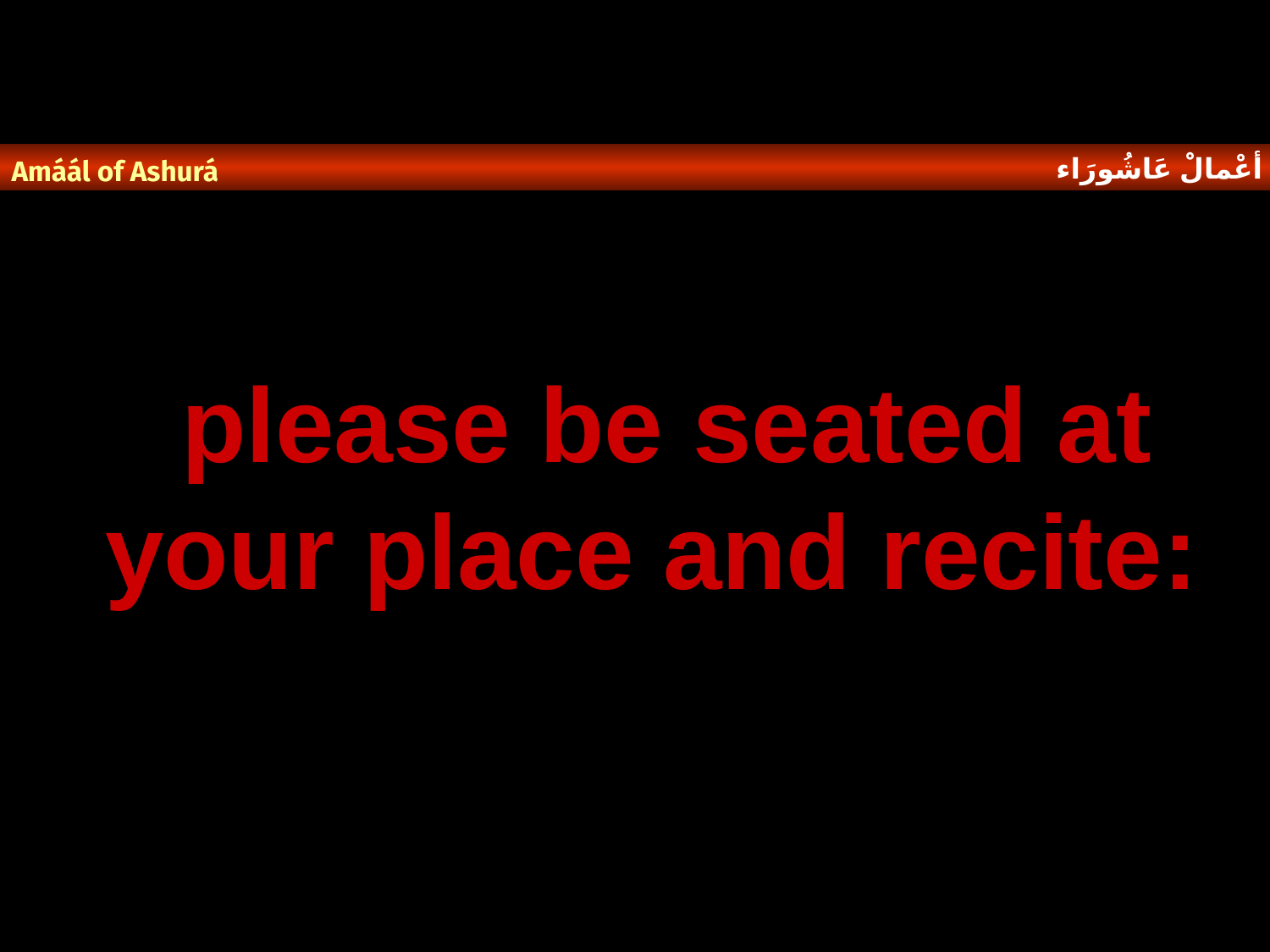

أعْمالْ عَاشُورَاء
Amáál of Ashurá
please be seated at your place and recite: